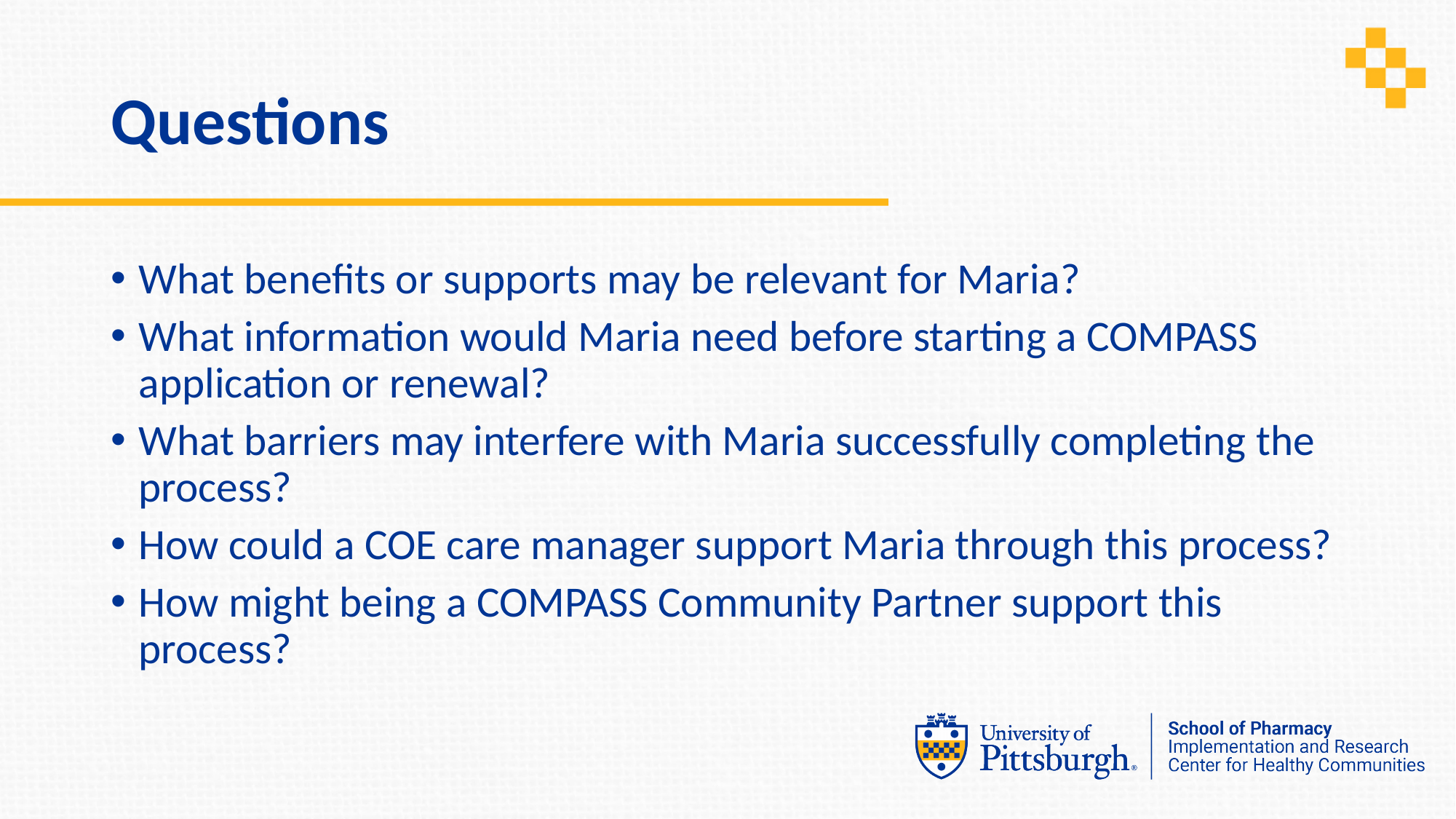

# Questions
What benefits or supports may be relevant for Maria?
What information would Maria need before starting a COMPASS application or renewal?
What barriers may interfere with Maria successfully completing the process?
How could a COE care manager support Maria through this process?
How might being a COMPASS Community Partner support this process?